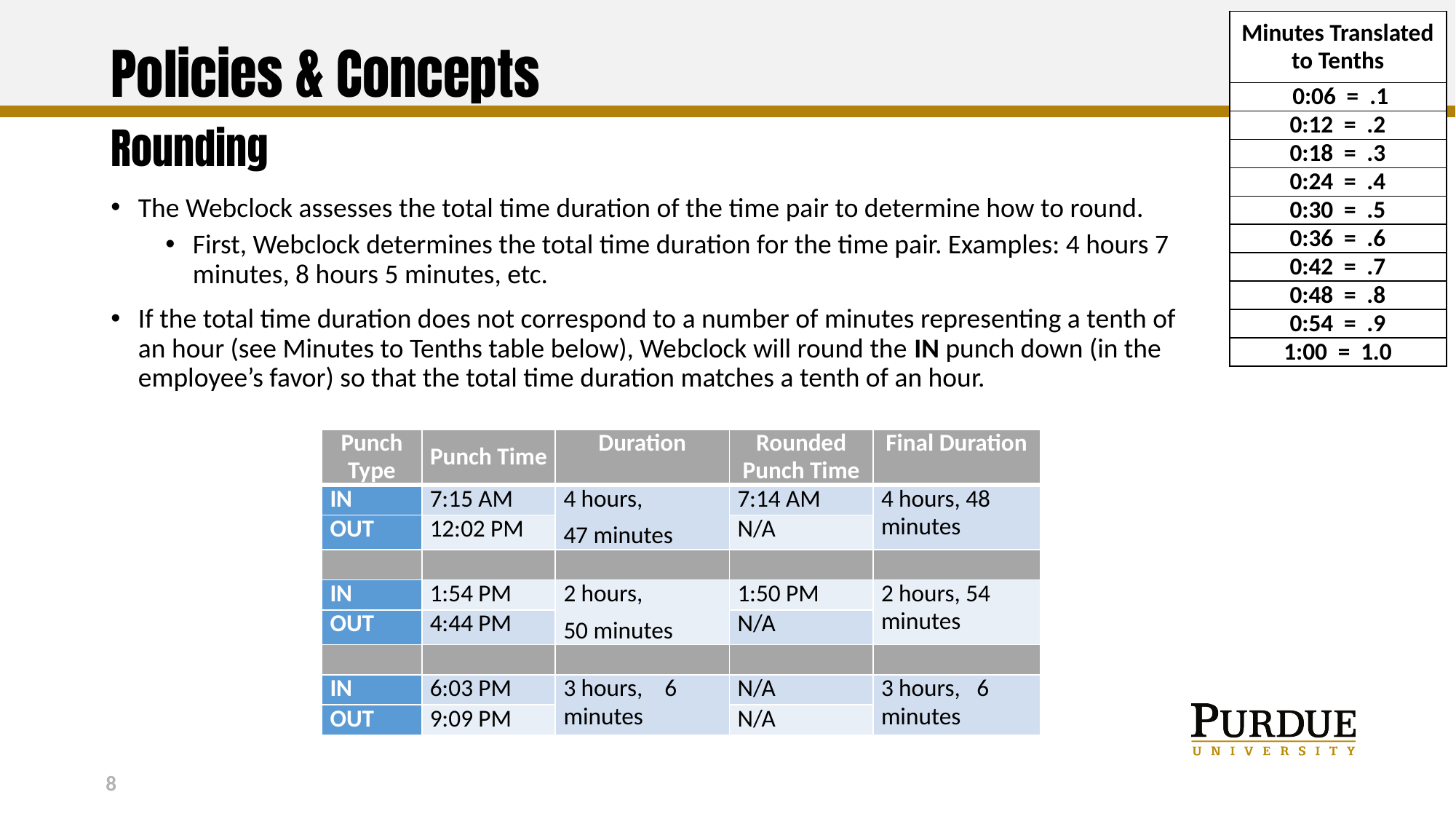

| Minutes Translated to Tenths |
| --- |
| 0:06 = .1 |
| 0:12 = .2 |
| 0:18 = .3 |
| 0:24 = .4 |
| 0:30 = .5 |
| 0:36 = .6 |
| 0:42 = .7 |
| 0:48 = .8 |
| 0:54 = .9 |
| 1:00 = 1.0 |
# Policies & Concepts
Rounding
The Webclock assesses the total time duration of the time pair to determine how to round.
First, Webclock determines the total time duration for the time pair. Examples: 4 hours 7 minutes, 8 hours 5 minutes, etc.
If the total time duration does not correspond to a number of minutes representing a tenth of an hour (see Minutes to Tenths table below), Webclock will round the IN punch down (in the employee’s favor) so that the total time duration matches a tenth of an hour.
| Punch Type | Punch Time | Duration | Rounded Punch Time | Final Duration |
| --- | --- | --- | --- | --- |
| IN | 7:15 AM | 4 hours, 47 minutes | 7:14 AM | 4 hours, 48 minutes |
| OUT | 12:02 PM |  | N/A |  |
|  |  |  |  |  |
| IN | 1:54 PM | 2 hours, 50 minutes | 1:50 PM | 2 hours, 54 minutes |
| OUT | 4:44 PM |  | N/A |  |
|  |  |  |  |  |
| IN | 6:03 PM | 3 hours, 6 minutes | N/A | 3 hours, 6 minutes |
| OUT | 9:09 PM |  | N/A |  |
8